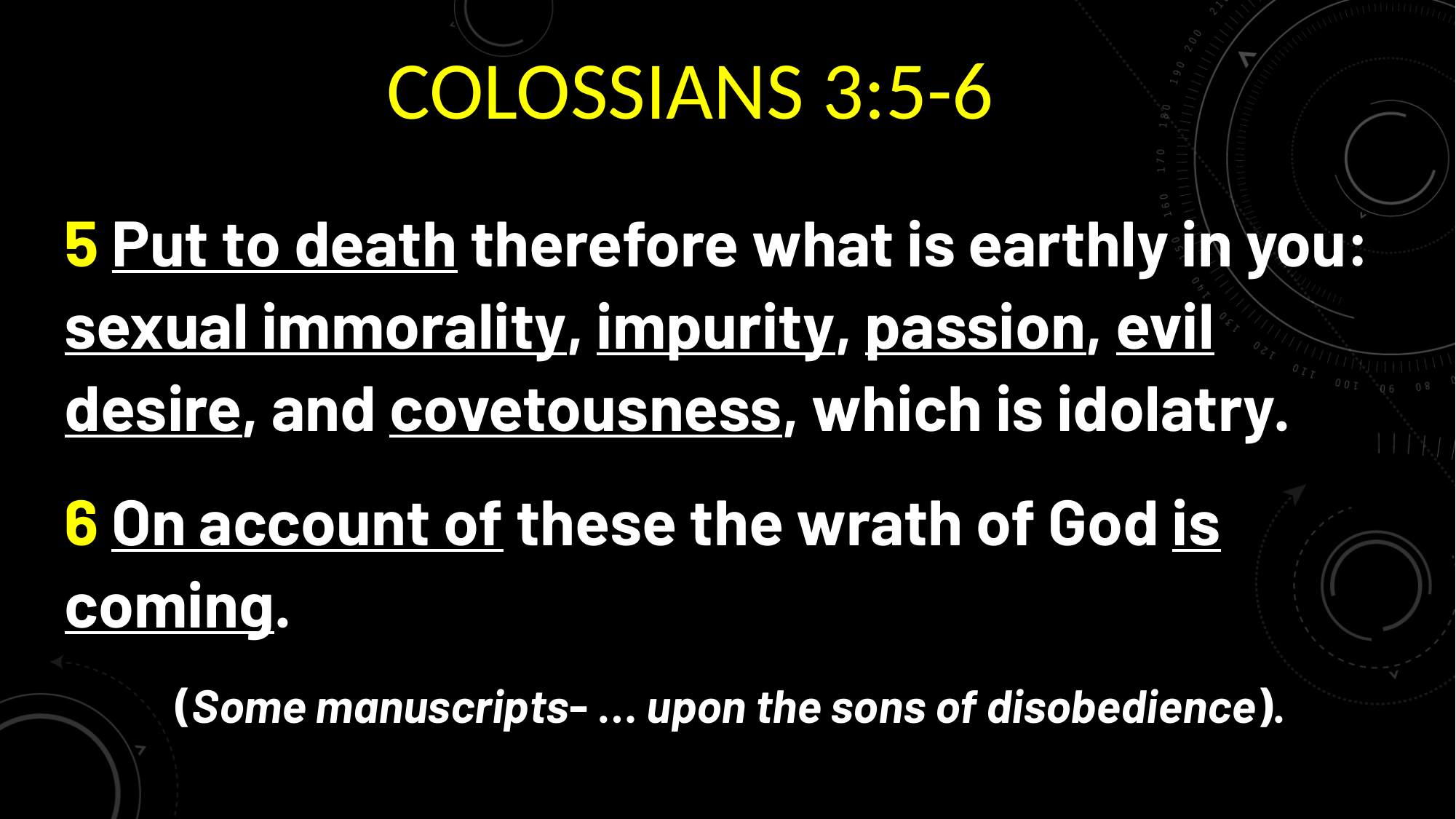

# Colossians 3:5-6
5 Put to death therefore what is earthly in you: sexual immorality, impurity, passion, evil desire, and covetousness, which is idolatry.
6 On account of these the wrath of God is coming.
(Some manuscripts- … upon the sons of disobedience).